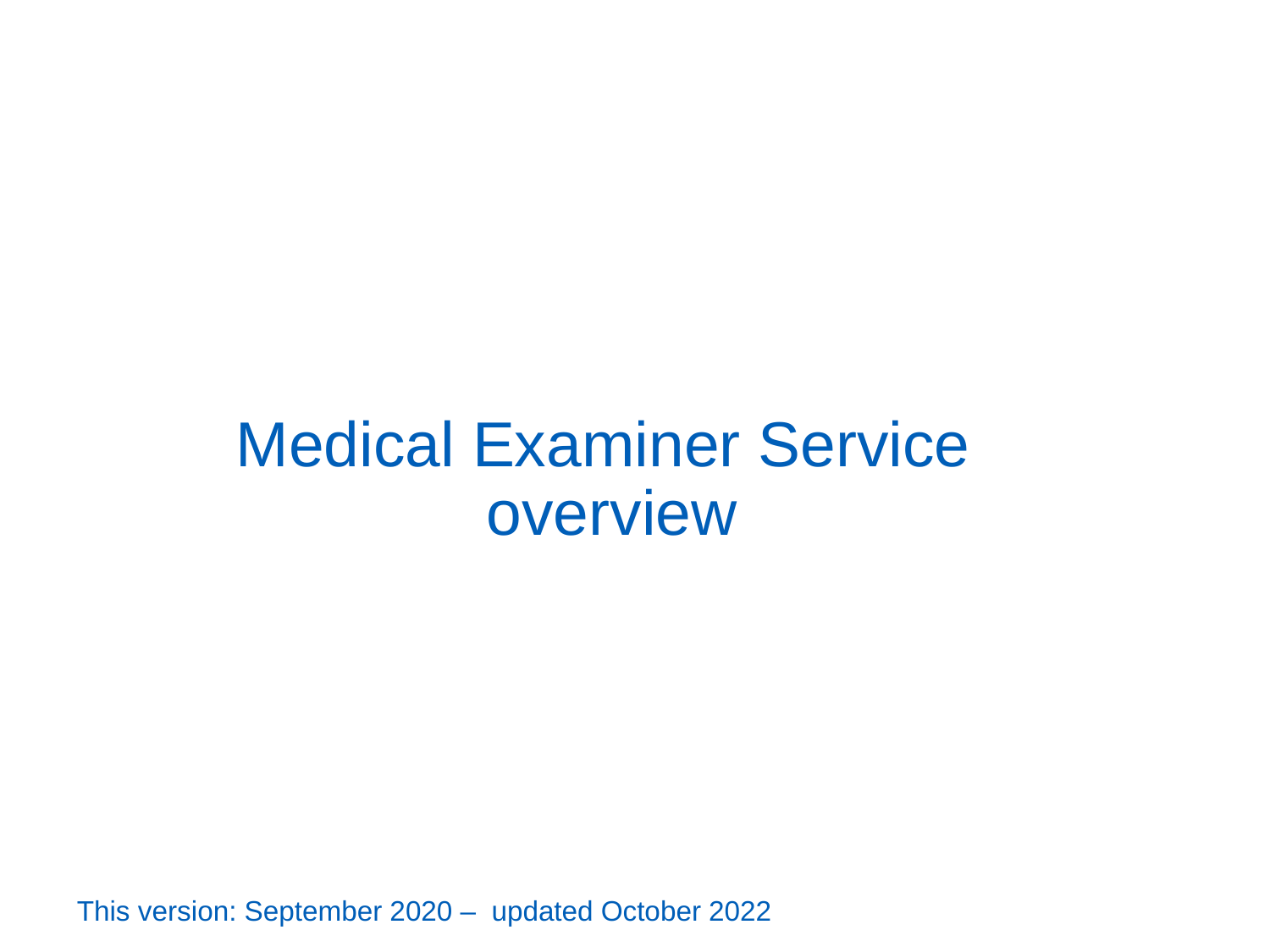

# Medical Examiner Service overview
This version: September 2020 –  updated October 2022